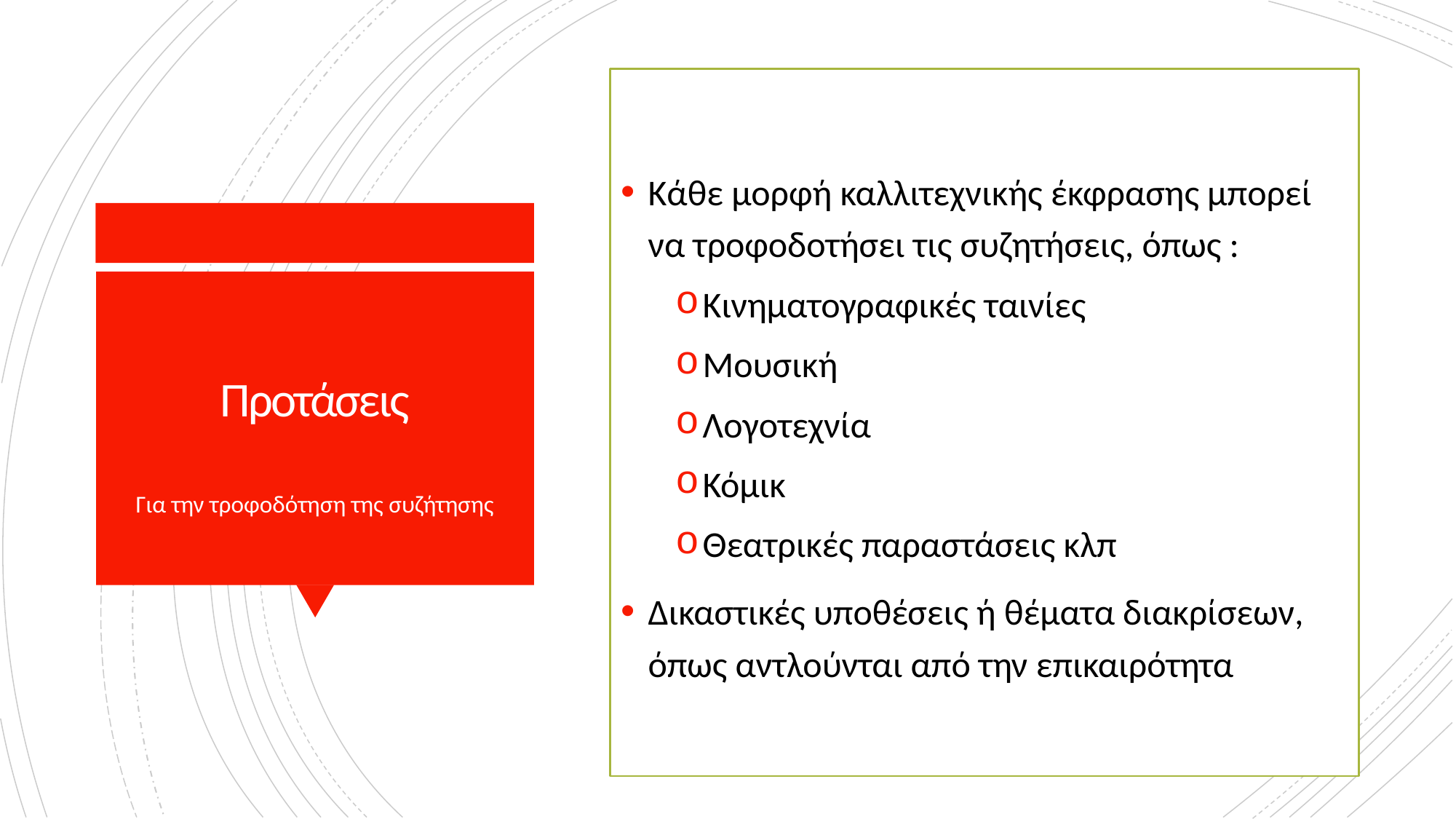

Κάθε μορφή καλλιτεχνικής έκφρασης μπορεί να τροφοδοτήσει τις συζητήσεις, όπως :
Κινηματογραφικές ταινίες
Μουσική
Λογοτεχνία
Κόμικ
Θεατρικές παραστάσεις κλπ
Δικαστικές υποθέσεις ή θέματα διακρίσεων, όπως αντλούνται από την επικαιρότητα
# Προτάσεις
Για την τροφοδότηση της συζήτησης